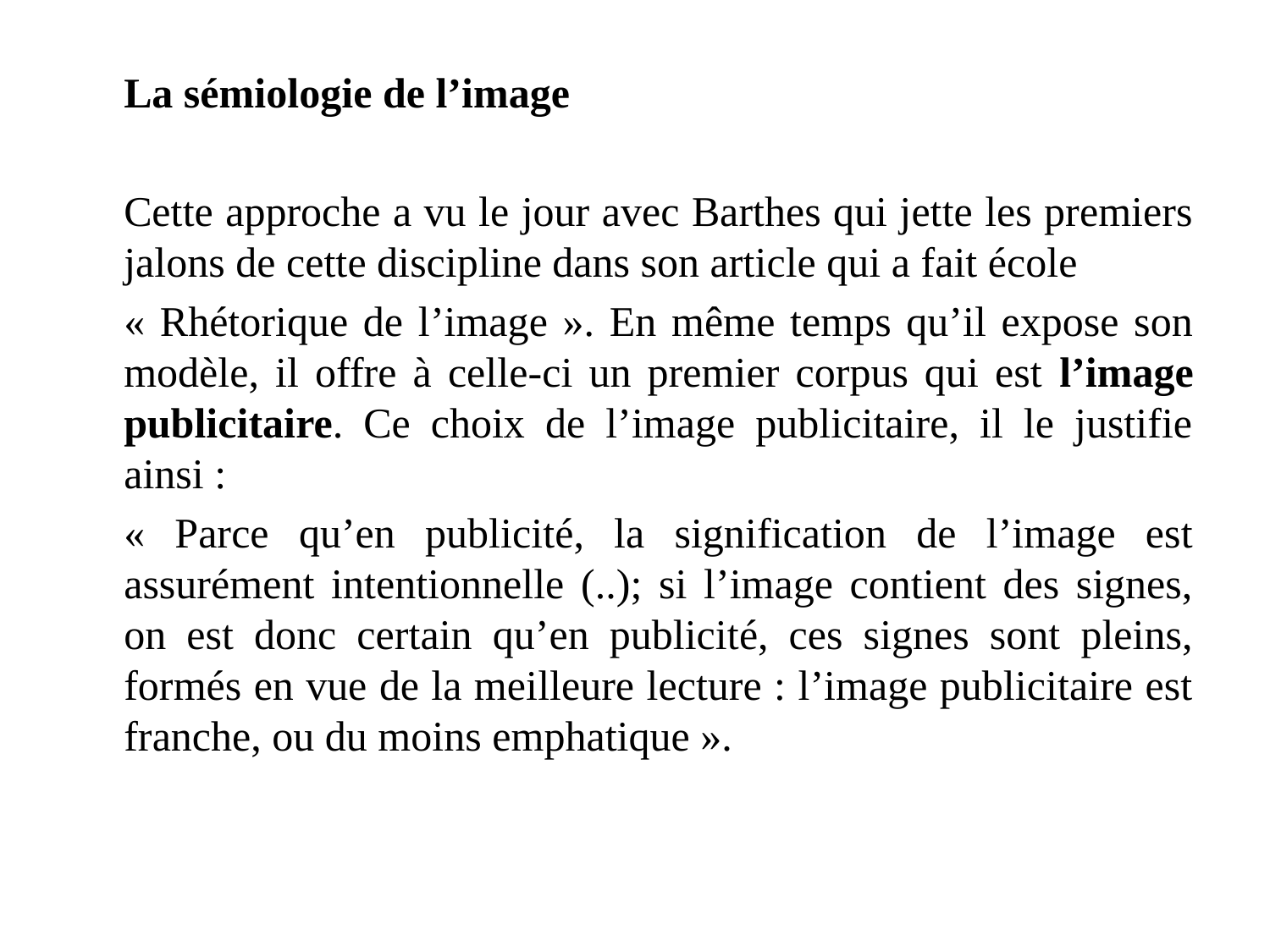

La sémiologie de l’image

	Cette approche a vu le jour avec Barthes qui jette les premiers jalons de cette discipline dans son article qui a fait école
	« Rhétorique de l’image ». En même temps qu’il expose son modèle, il offre à celle-ci un premier corpus qui est l’image publicitaire. Ce choix de l’image publicitaire, il le justifie ainsi :
	« Parce qu’en publicité, la signification de l’image est assurément intentionnelle (..); si l’image contient des signes, on est donc certain qu’en publicité, ces signes sont pleins, formés en vue de la meilleure lecture : l’image publicitaire est franche, ou du moins emphatique ».